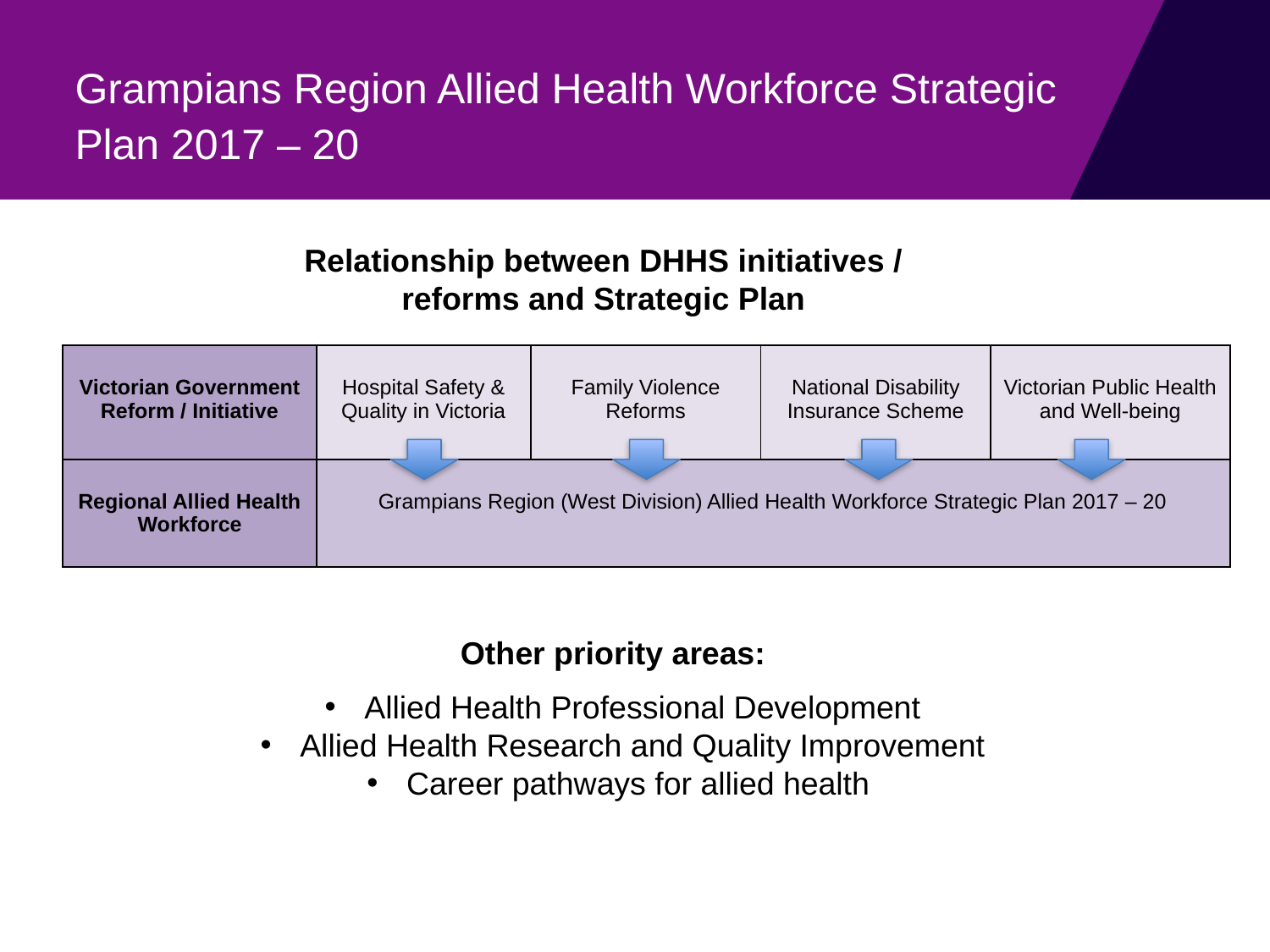

# Grampians Region Allied Health Workforce Strategic Plan 2017 – 20

Relationship between DHHS initiatives / reforms and Strategic Plan
| Victorian Government Reform / Initiative | Hospital Safety & Quality in Victoria | Family Violence Reforms | National Disability Insurance Scheme | Victorian Public Health and Well-being |
| --- | --- | --- | --- | --- |
| Regional Allied Health Workforce | Grampians Region (West Division) Allied Health Workforce Strategic Plan 2017 – 20 |  |  |  |

Other priority areas:
Allied Health Professional Development
Allied Health Research and Quality Improvement
Career pathways for allied health